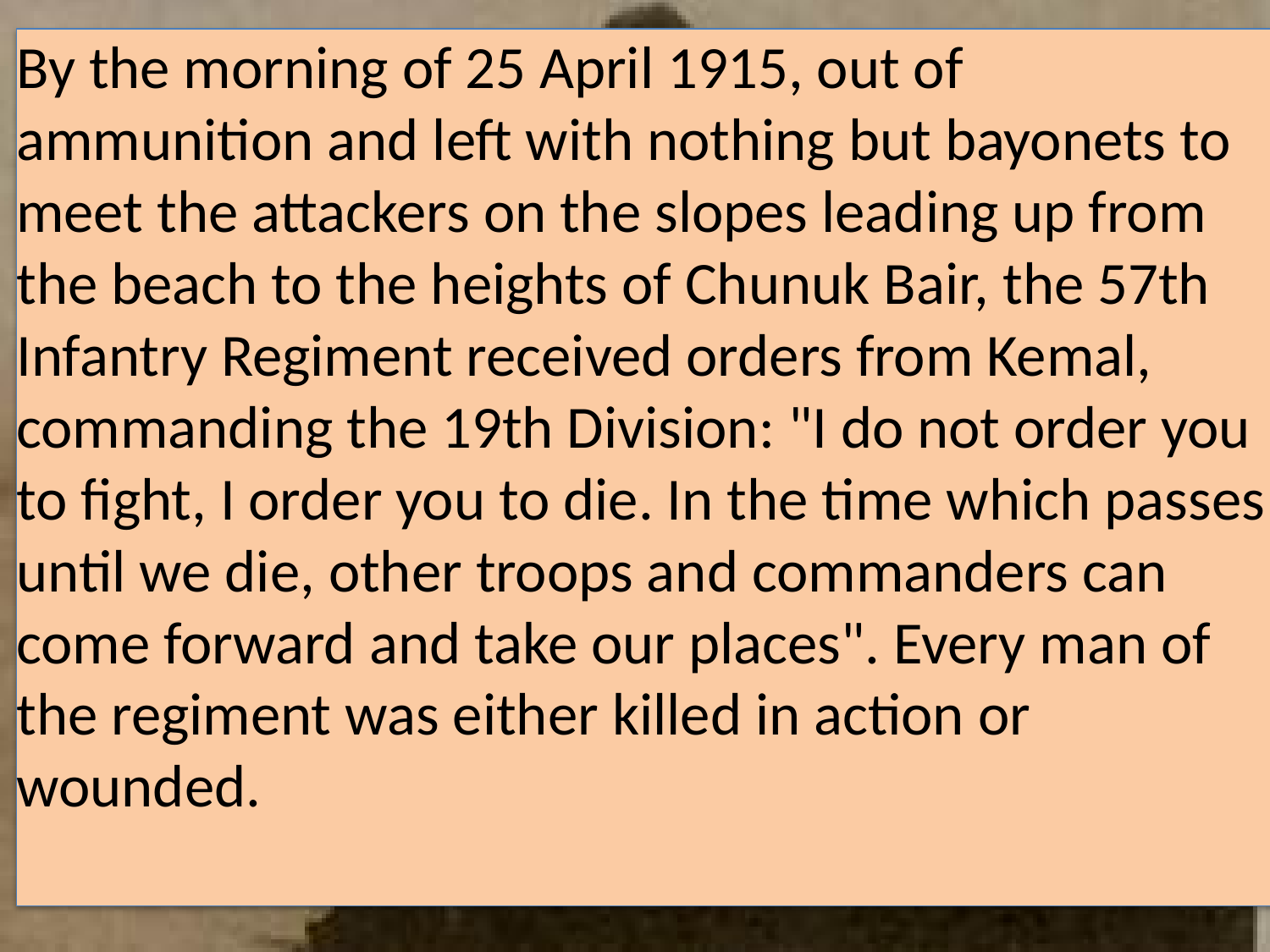

By the morning of 25 April 1915, out of ammunition and left with nothing but bayonets to meet the attackers on the slopes leading up from the beach to the heights of Chunuk Bair, the 57th Infantry Regiment received orders from Kemal, commanding the 19th Division: "I do not order you to fight, I order you to die. In the time which passes until we die, other troops and commanders can come forward and take our places". Every man of the regiment was either killed in action or wounded.
27